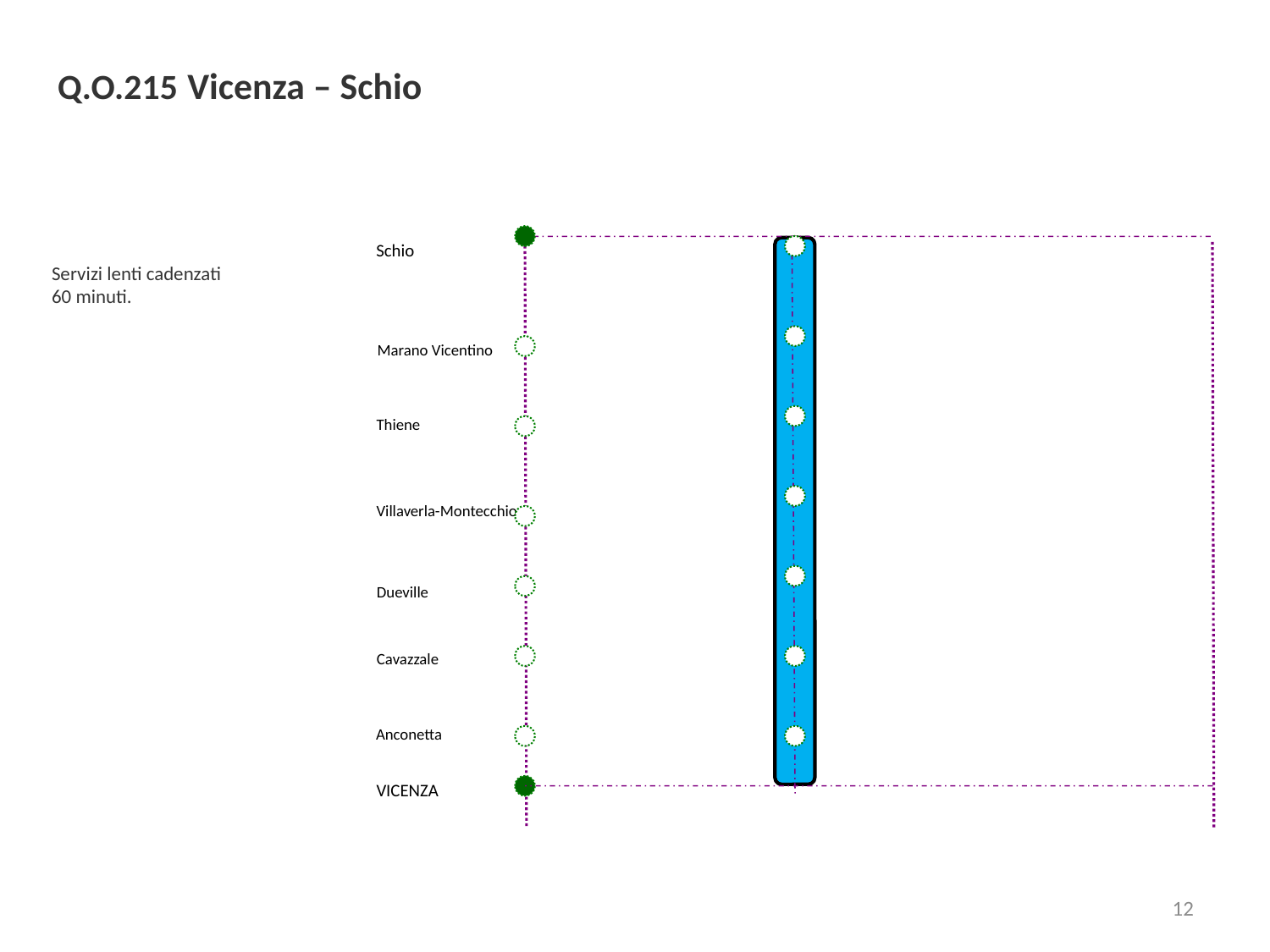

Q.O.215 Vicenza – Schio

Schio

Servizi lenti cadenzati
60 minuti.

Marano Vicentino

Thiene

Villaverla-Montecchio

Dueville

Cavazzale

Anconetta

VICENZA

12